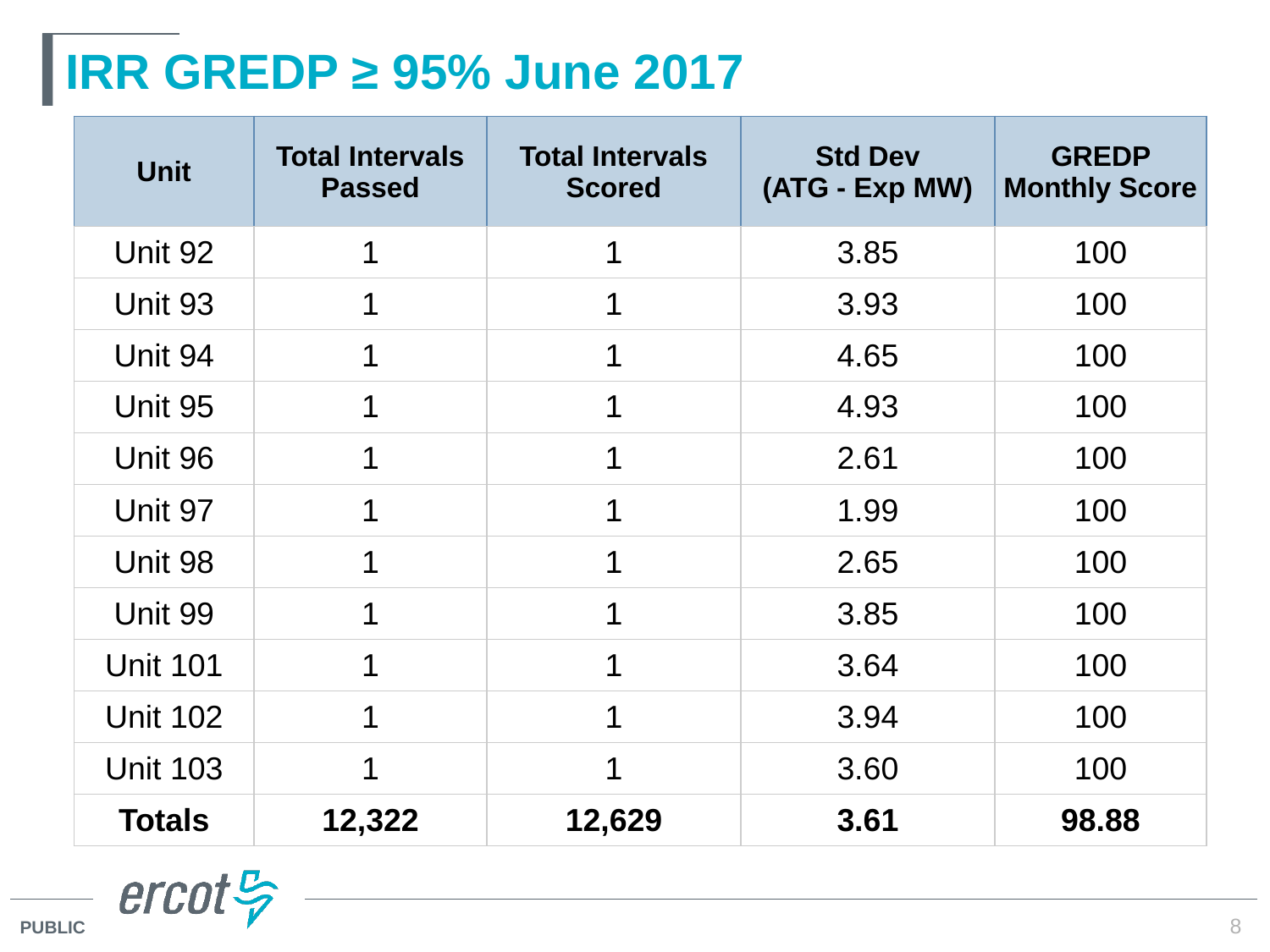

# IRR GREDP ≥ 95% June 2017
| Unit | Total Intervals Passed | Total Intervals Scored | Std Dev (ATG - Exp MW) | GREDP Monthly Score |
| --- | --- | --- | --- | --- |
| Unit 92 | 1 | 1 | 3.85 | 100 |
| Unit 93 | 1 | 1 | 3.93 | 100 |
| Unit 94 | 1 | 1 | 4.65 | 100 |
| Unit 95 | 1 | 1 | 4.93 | 100 |
| Unit 96 | 1 | 1 | 2.61 | 100 |
| Unit 97 | 1 | 1 | 1.99 | 100 |
| Unit 98 | 1 | 1 | 2.65 | 100 |
| Unit 99 | 1 | 1 | 3.85 | 100 |
| Unit 101 | 1 | 1 | 3.64 | 100 |
| Unit 102 | 1 | 1 | 3.94 | 100 |
| Unit 103 | 1 | 1 | 3.60 | 100 |
| Totals | 12,322 | 12,629 | 3.61 | 98.88 |
8